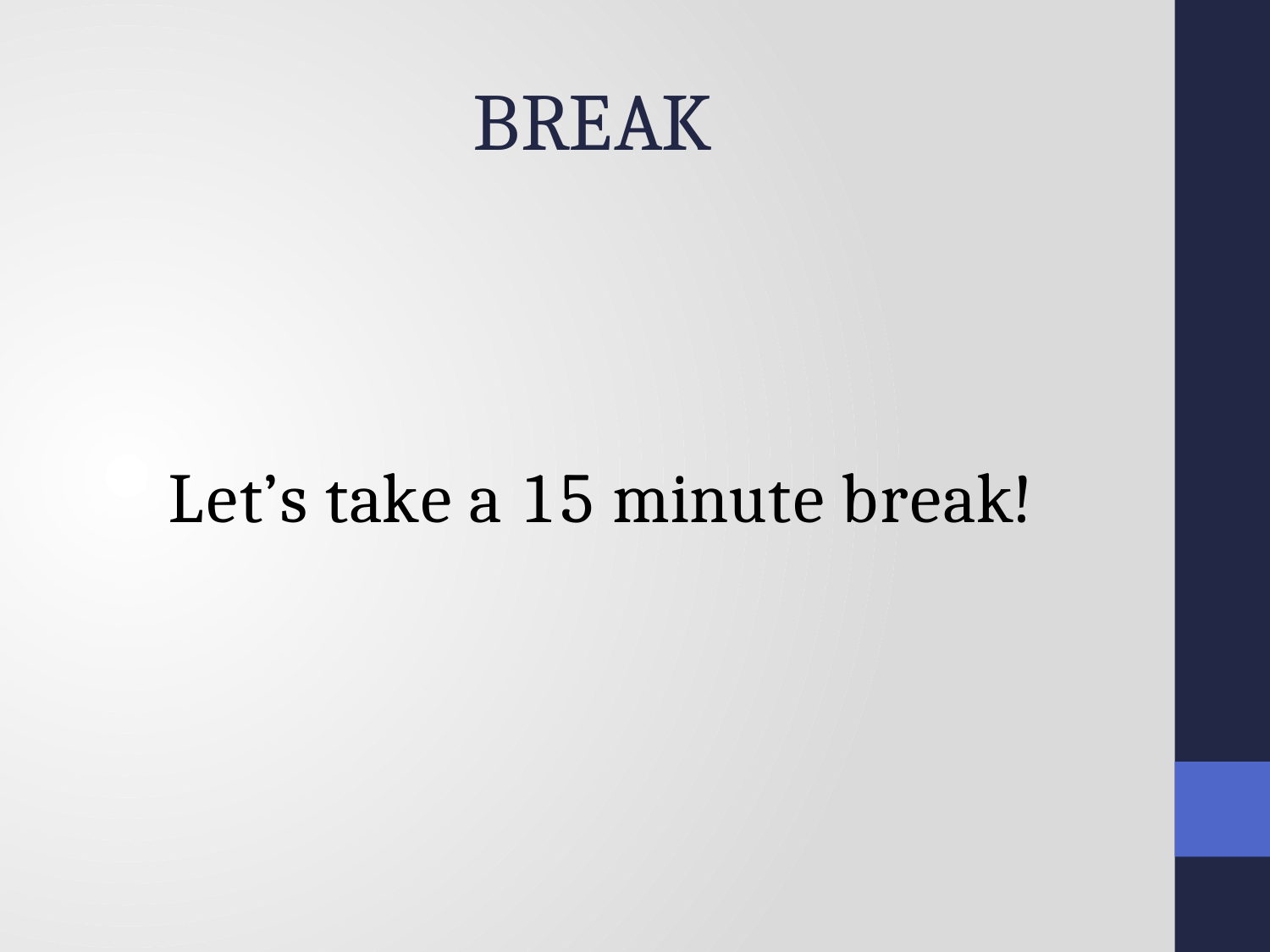

# BREAK

Let’s take a 15 minute break!